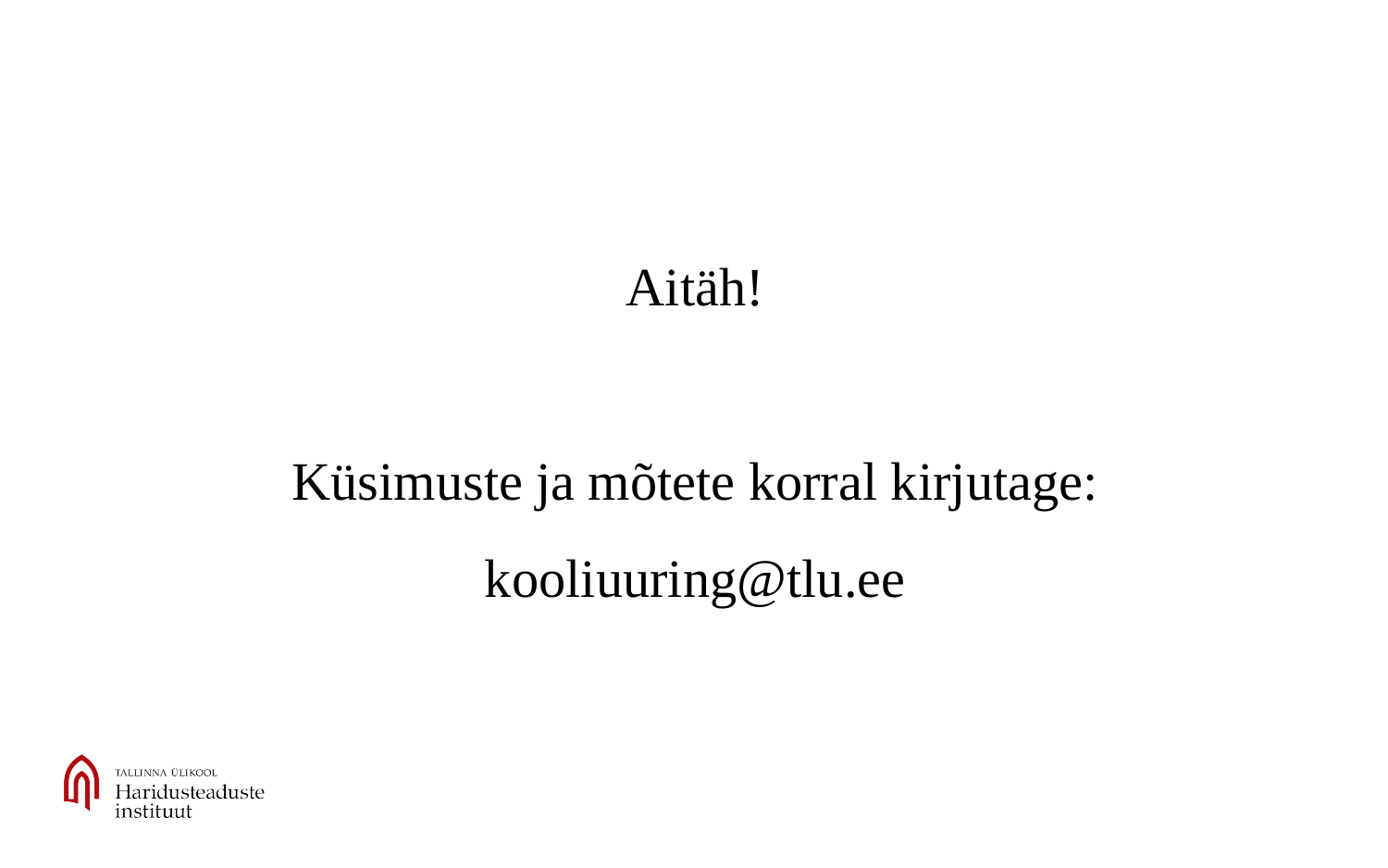

Aitäh!

Küsimuste ja mõtete korral kirjutage:
kooliuuring@tlu.ee